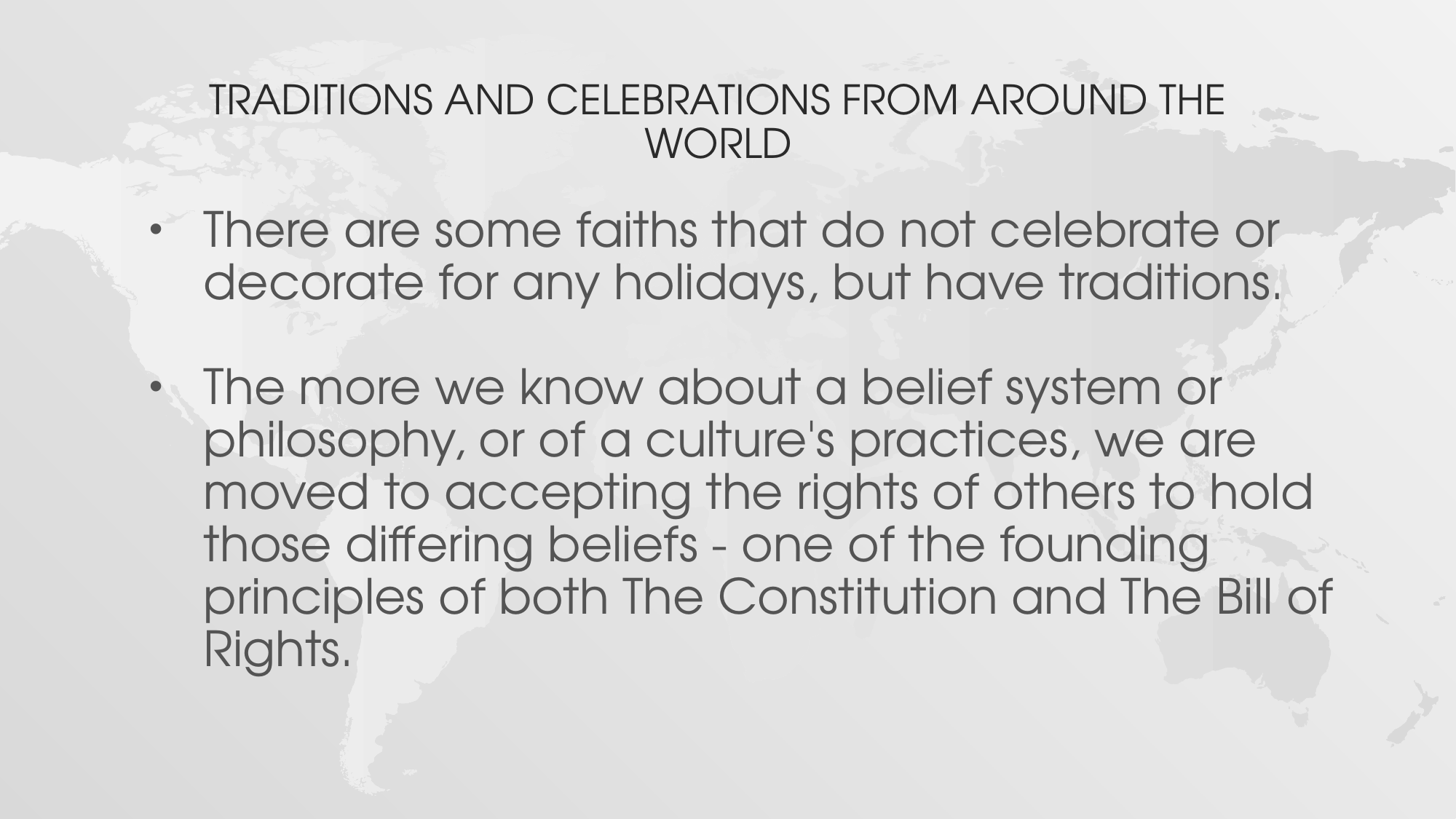

# Traditions and Celebrations from around the World
There are some faiths that do not celebrate or decorate for any holidays, but have traditions.

The more we know about a belief system or philosophy, or of a culture's practices, we are moved to accepting the rights of others to hold those differing beliefs - one of the founding principles of both The Constitution and The Bill of Rights.